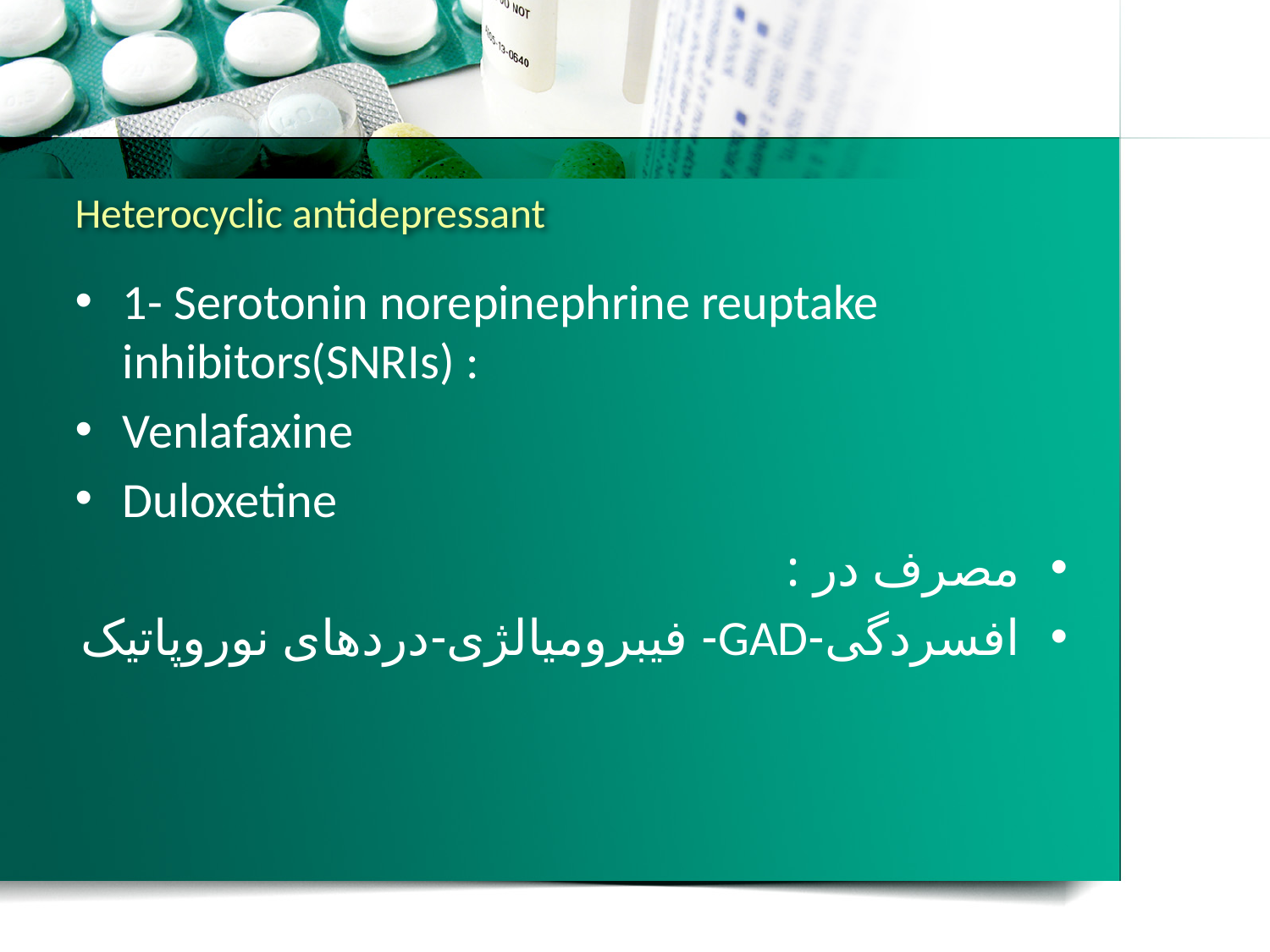

# Heterocyclic antidepressant
1- Serotonin norepinephrine reuptake inhibitors(SNRIs) :
Venlafaxine
Duloxetine
مصرف در :
افسردگی-GAD- فیبرومیالژی-دردهای نوروپاتیک